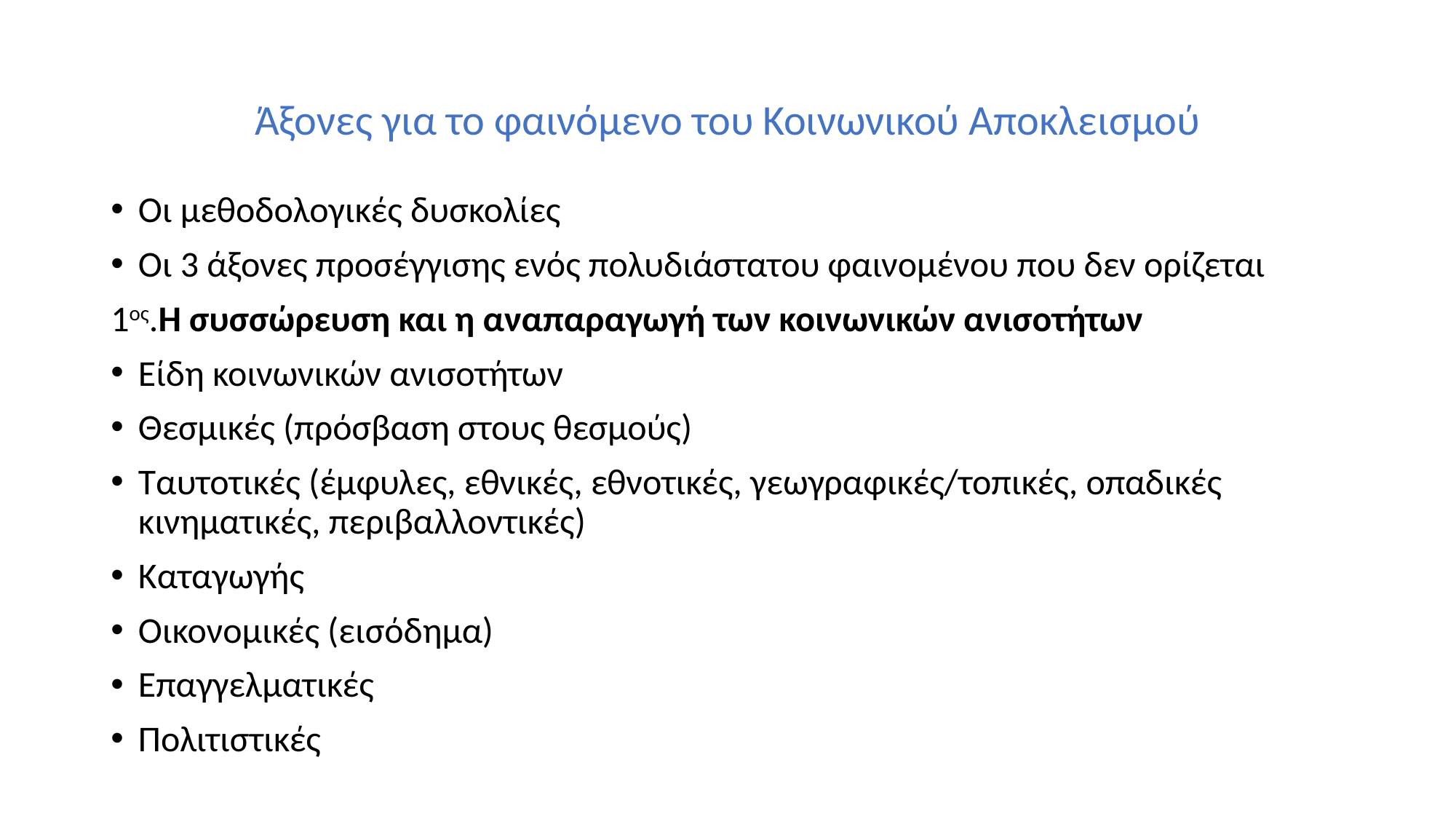

# Άξονες για το φαινόμενο του Κοινωνικού Αποκλεισμού
Οι μεθοδολογικές δυσκολίες
Οι 3 άξονες προσέγγισης ενός πολυδιάστατου φαινομένου που δεν ορίζεται
1ος.Η συσσώρευση και η αναπαραγωγή των κοινωνικών ανισοτήτων
Είδη κοινωνικών ανισοτήτων
Θεσμικές (πρόσβαση στους θεσμούς)
Ταυτοτικές (έμφυλες, εθνικές, εθνοτικές, γεωγραφικές/τοπικές, οπαδικές κινηματικές, περιβαλλοντικές)
Καταγωγής
Οικονομικές (εισόδημα)
Επαγγελματικές
Πολιτιστικές